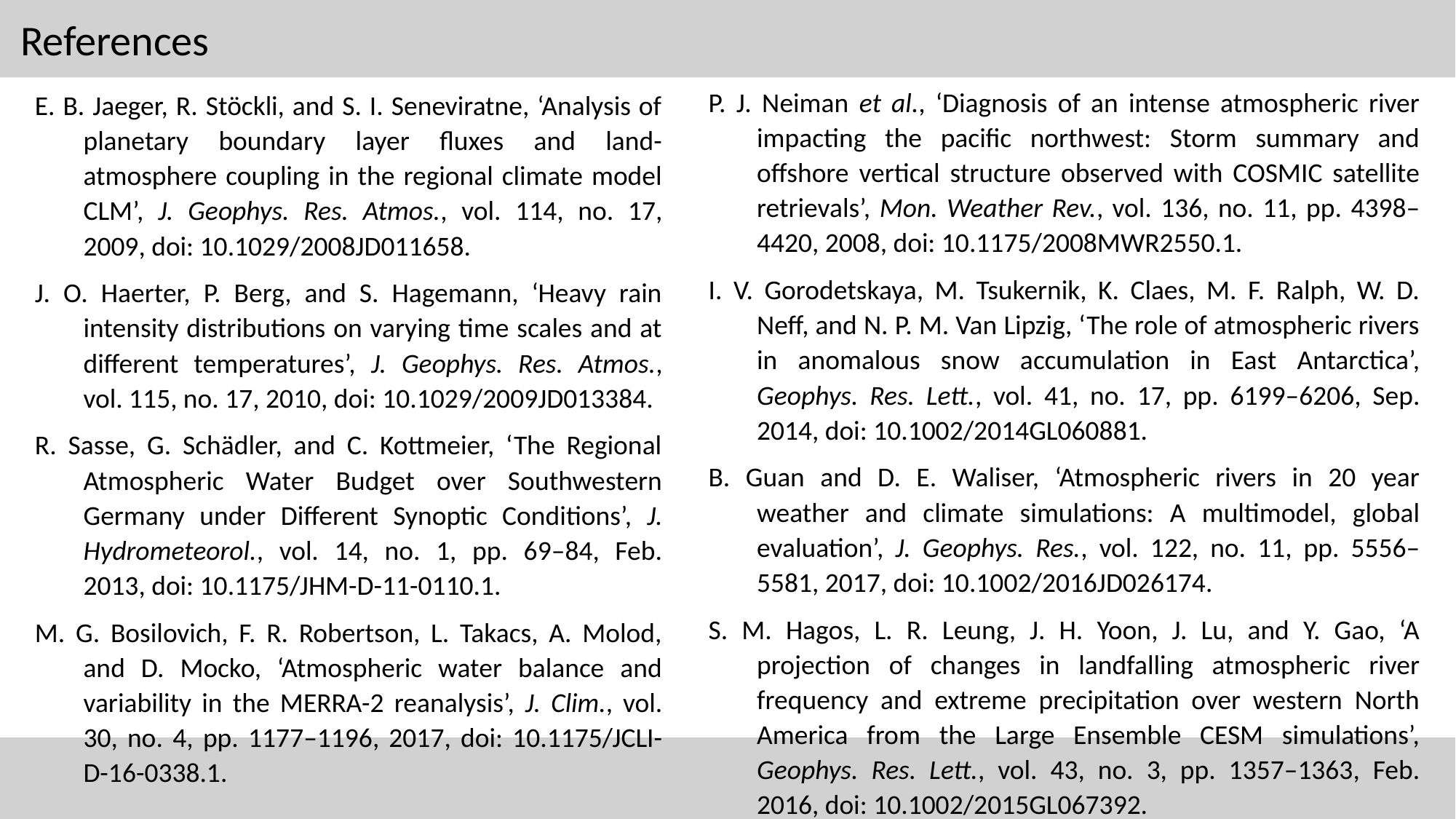

References
P. J. Neiman et al., ‘Diagnosis of an intense atmospheric river impacting the pacific northwest: Storm summary and offshore vertical structure observed with COSMIC satellite retrievals’, Mon. Weather Rev., vol. 136, no. 11, pp. 4398–4420, 2008, doi: 10.1175/2008MWR2550.1.
I. V. Gorodetskaya, M. Tsukernik, K. Claes, M. F. Ralph, W. D. Neff, and N. P. M. Van Lipzig, ‘The role of atmospheric rivers in anomalous snow accumulation in East Antarctica’, Geophys. Res. Lett., vol. 41, no. 17, pp. 6199–6206, Sep. 2014, doi: 10.1002/2014GL060881.
B. Guan and D. E. Waliser, ‘Atmospheric rivers in 20 year weather and climate simulations: A multimodel, global evaluation’, J. Geophys. Res., vol. 122, no. 11, pp. 5556–5581, 2017, doi: 10.1002/2016JD026174.
S. M. Hagos, L. R. Leung, J. H. Yoon, J. Lu, and Y. Gao, ‘A projection of changes in landfalling atmospheric river frequency and extreme precipitation over western North America from the Large Ensemble CESM simulations’, Geophys. Res. Lett., vol. 43, no. 3, pp. 1357–1363, Feb. 2016, doi: 10.1002/2015GL067392.
E. B. Jaeger, R. Stöckli, and S. I. Seneviratne, ‘Analysis of planetary boundary layer fluxes and land-atmosphere coupling in the regional climate model CLM’, J. Geophys. Res. Atmos., vol. 114, no. 17, 2009, doi: 10.1029/2008JD011658.
J. O. Haerter, P. Berg, and S. Hagemann, ‘Heavy rain intensity distributions on varying time scales and at different temperatures’, J. Geophys. Res. Atmos., vol. 115, no. 17, 2010, doi: 10.1029/2009JD013384.
R. Sasse, G. Schädler, and C. Kottmeier, ‘The Regional Atmospheric Water Budget over Southwestern Germany under Different Synoptic Conditions’, J. Hydrometeorol., vol. 14, no. 1, pp. 69–84, Feb. 2013, doi: 10.1175/JHM-D-11-0110.1.
M. G. Bosilovich, F. R. Robertson, L. Takacs, A. Molod, and D. Mocko, ‘Atmospheric water balance and variability in the MERRA-2 reanalysis’, J. Clim., vol. 30, no. 4, pp. 1177–1196, 2017, doi: 10.1175/JCLI-D-16-0338.1.